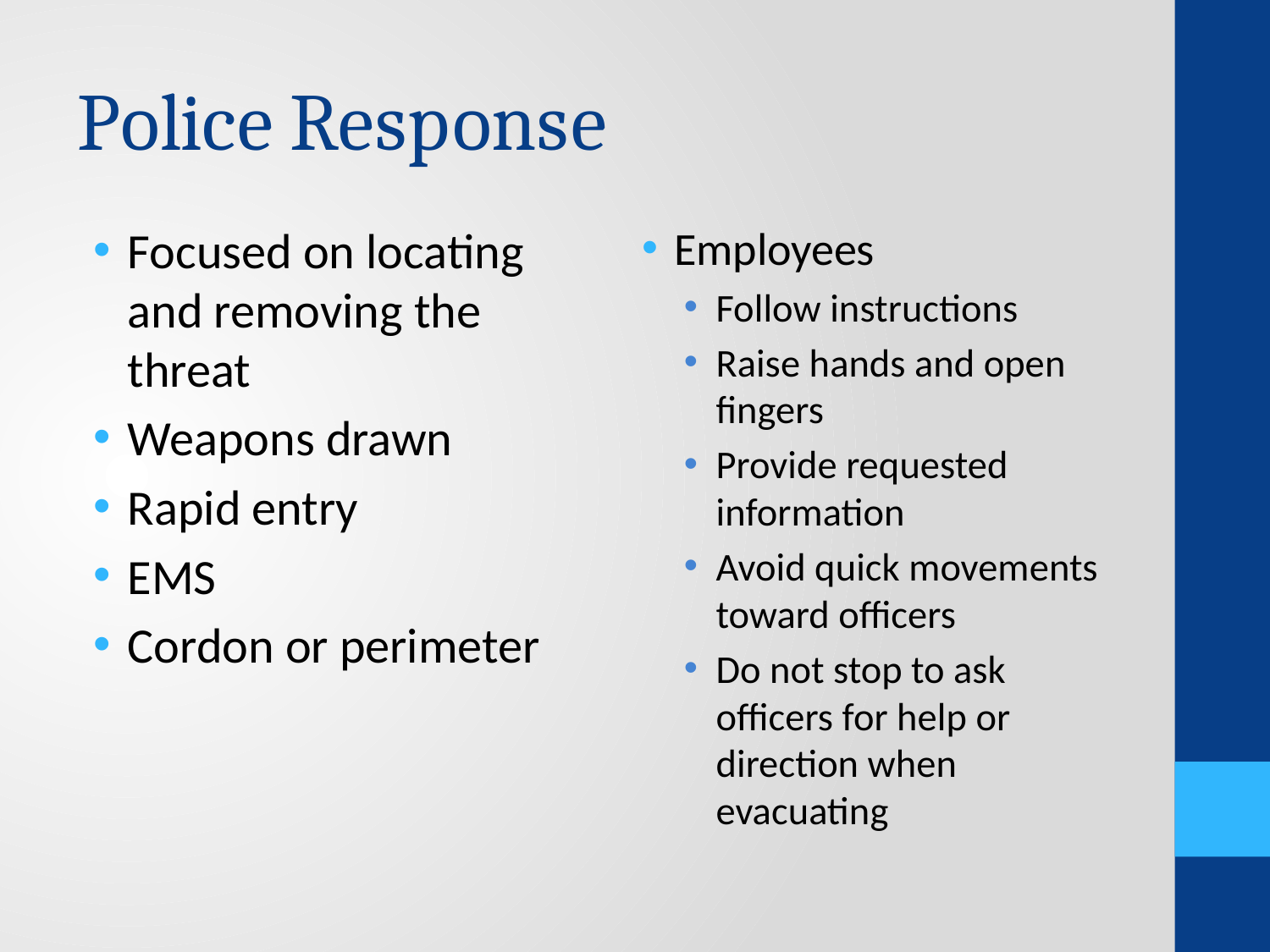

# Police Response
Focused on locating and removing the threat
Weapons drawn
Rapid entry
EMS
Cordon or perimeter
Employees
Follow instructions
Raise hands and open fingers
Provide requested information
Avoid quick movements toward officers
Do not stop to ask officers for help or direction when evacuating